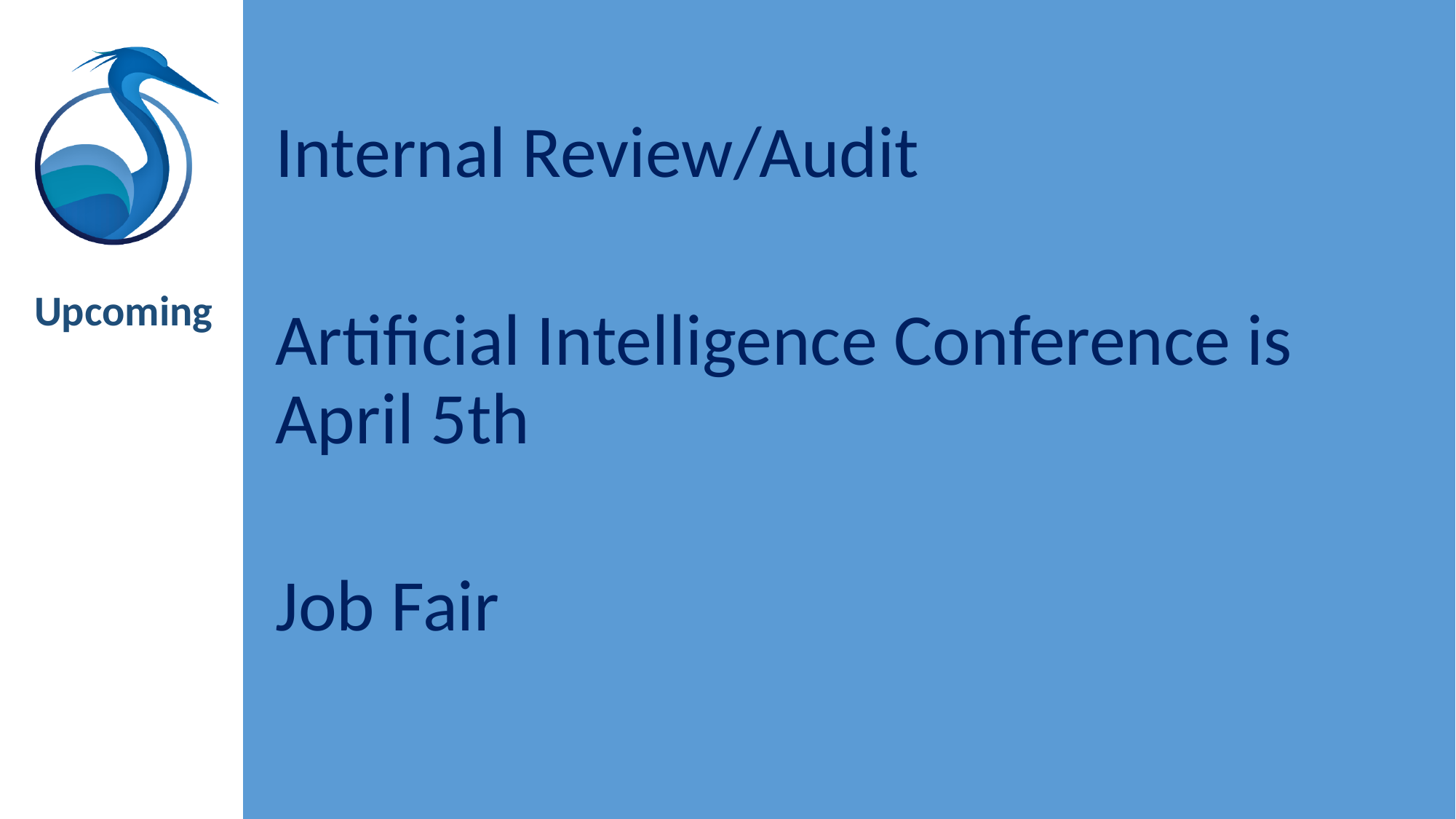

Internal Review/Audit

Artificial Intelligence Conference is April 5th

Job Fair
Upcoming